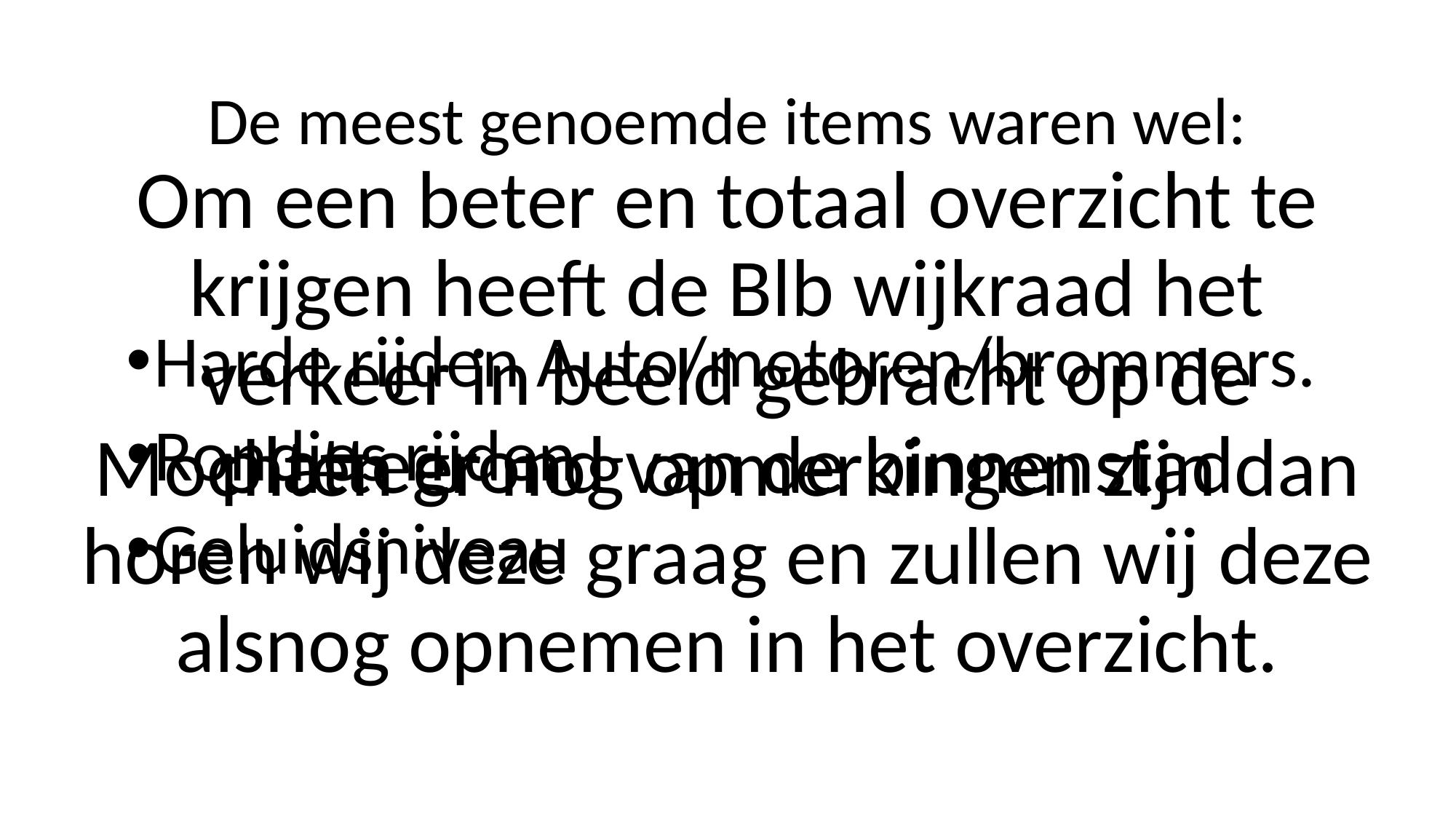

# De meest genoemde items waren wel:
Om een beter en totaal overzicht te krijgen heeft de Blb wijkraad het verkeer in beeld gebracht op de plattegrond van de binnenstad
Harde rijden Auto/motoren/brommers.
Rondjes rijden
Geluidsniveau

Mochten er nog opmerkingen zijn dan horen wij deze graag en zullen wij deze alsnog opnemen in het overzicht.